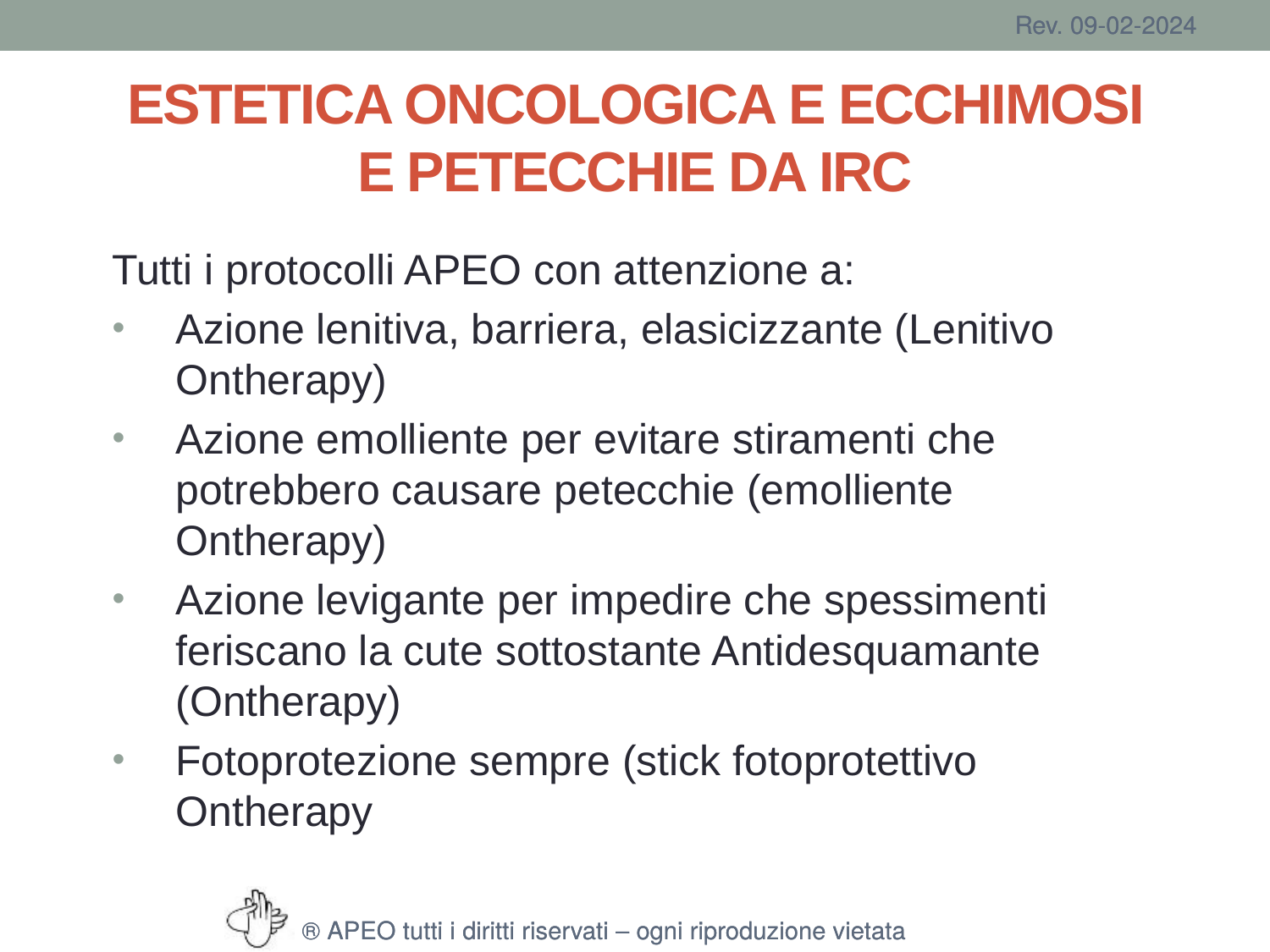

# ESTETICA ONCOLOGICA E ECCHIMOSI E PETECCHIE DA IRC

Tutti i protocolli APEO con attenzione a:
Azione lenitiva, barriera, elasicizzante (Lenitivo Ontherapy)
Azione emolliente per evitare stiramenti che potrebbero causare petecchie (emolliente Ontherapy)
Azione levigante per impedire che spessimenti feriscano la cute sottostante Antidesquamante (Ontherapy)
Fotoprotezione sempre (stick fotoprotettivo Ontherapy